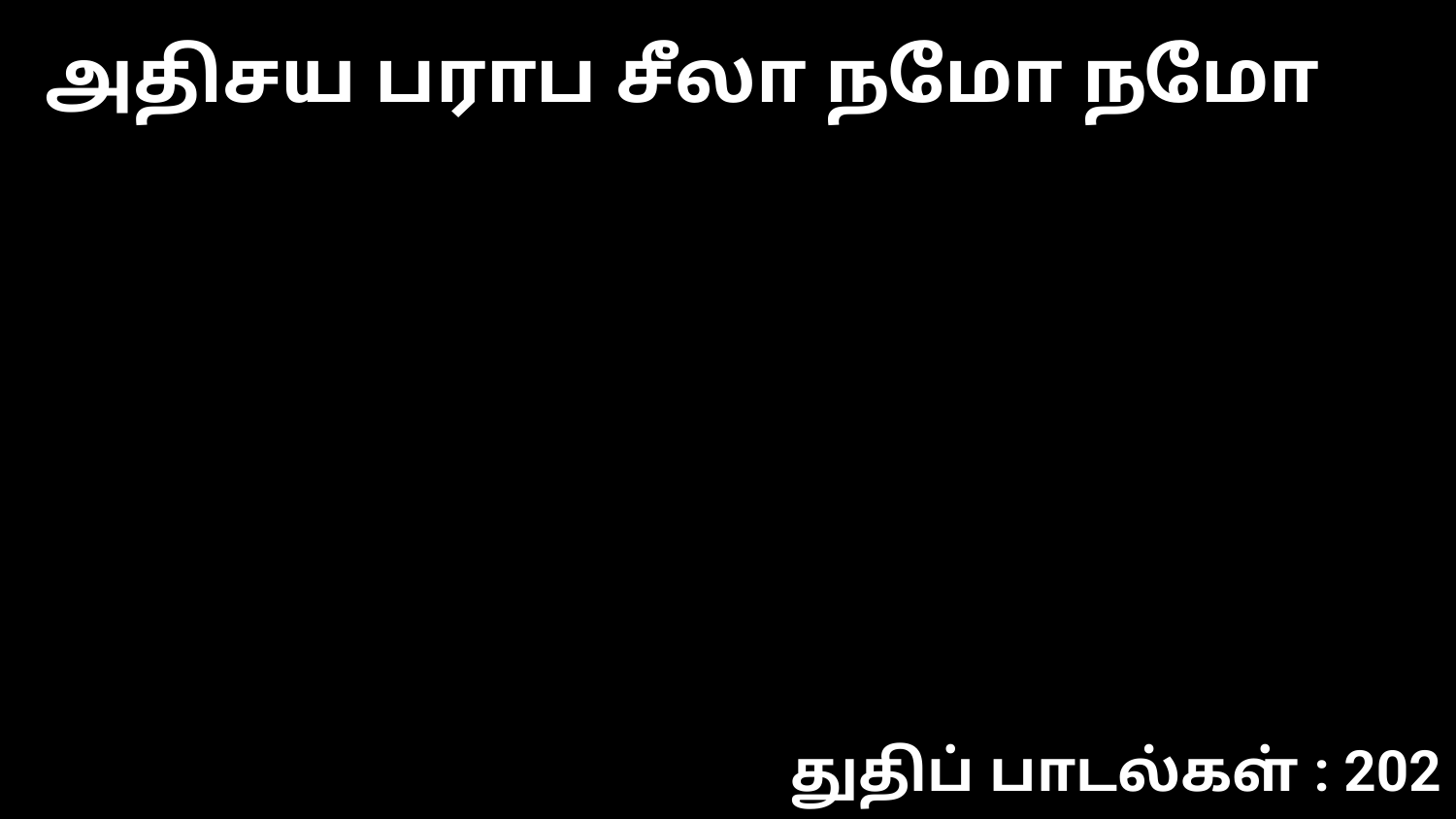

அதிசய பராப சீலா நமோ நமோ
துதிப் பாடல்கள் : 202